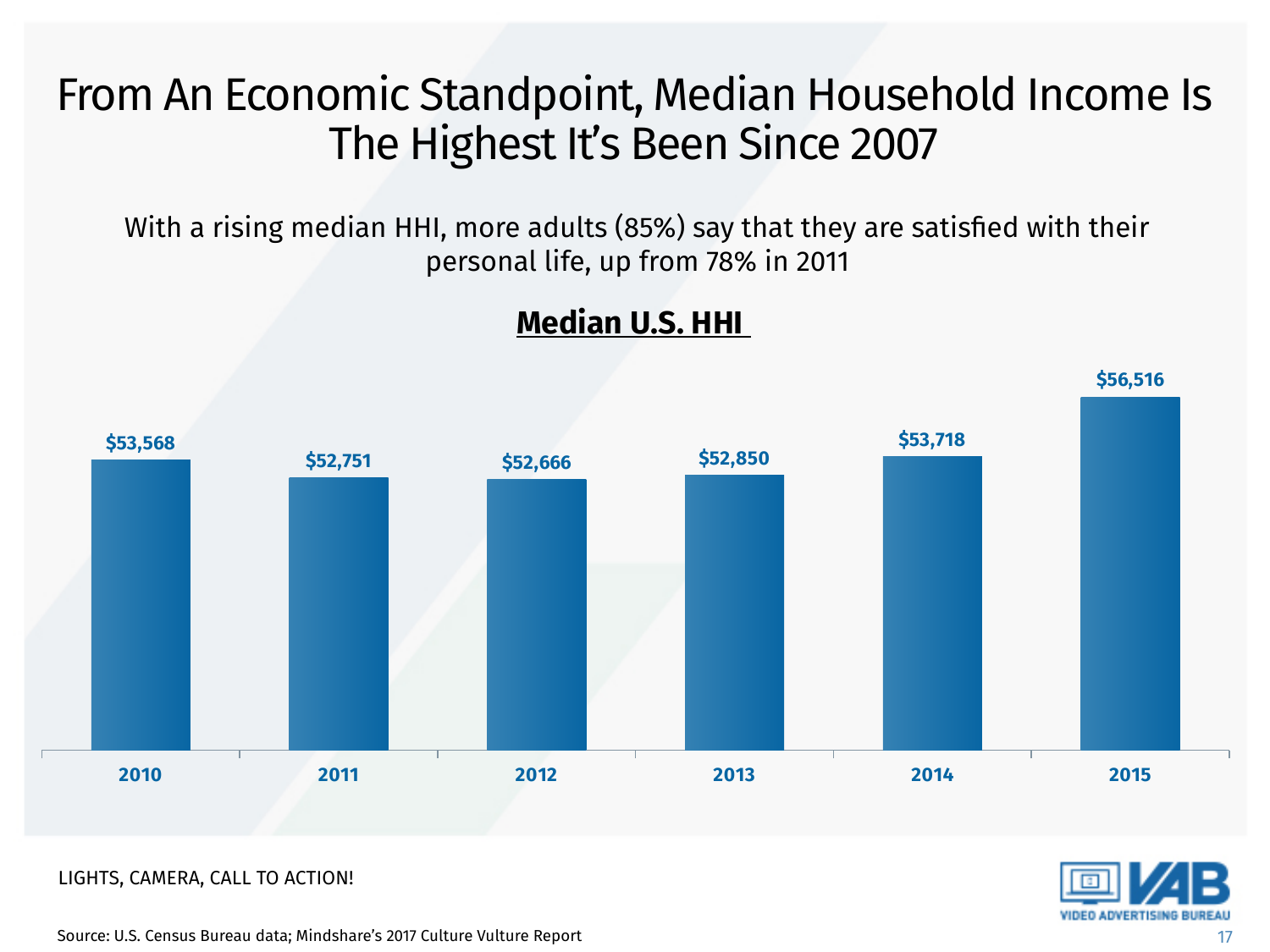

# From An Economic Standpoint, Median Household Income Is The Highest It’s Been Since 2007
With a rising median HHI, more adults (85%) say that they are satisfied with their personal life, up from 78% in 2011
Median U.S. HHI

### Chart

| Category | $ |
|---|---|
| 2010 | 53568.0 |
| 2011 | 52751.0 |
| 2012 | 52666.0 |
| 2013 | 52850.0 |
| 2014 | 53718.0 |
| 2015 | 56516.0 |
Lights, Camera, Call To Action!
Source: U.S. Census Bureau data; Mindshare’s 2017 Culture Vulture Report